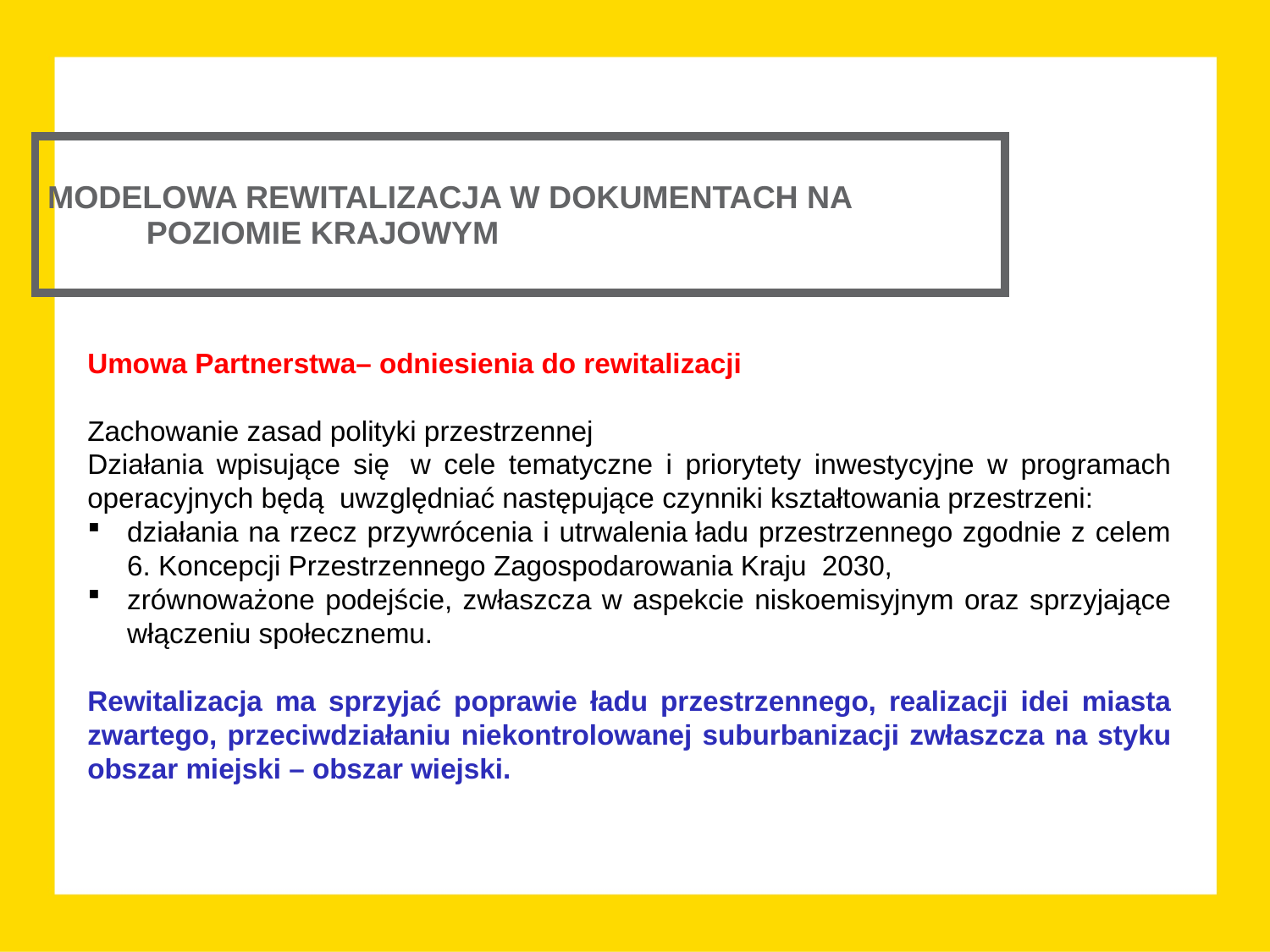

MODELOWA REWITALIZACJA W DOKUMENTACH NA POZIOMIE KRAJOWYM

Umowa Partnerstwa– odniesienia do rewitalizacji

Zachowanie zasad polityki przestrzennej
Działania wpisujące się  w cele tematyczne i priorytety inwestycyjne w programach operacyjnych będą  uwzględniać następujące czynniki kształtowania przestrzeni:
działania na rzecz przywrócenia i utrwalenia ładu przestrzennego zgodnie z celem 6. Koncepcji Przestrzennego Zagospodarowania Kraju  2030,
zrównoważone podejście, zwłaszcza w aspekcie niskoemisyjnym oraz sprzyjające włączeniu społecznemu.

Rewitalizacja ma sprzyjać poprawie ładu przestrzennego, realizacji idei miasta zwartego, przeciwdziałaniu niekontrolowanej suburbanizacji zwłaszcza na styku obszar miejski – obszar wiejski.